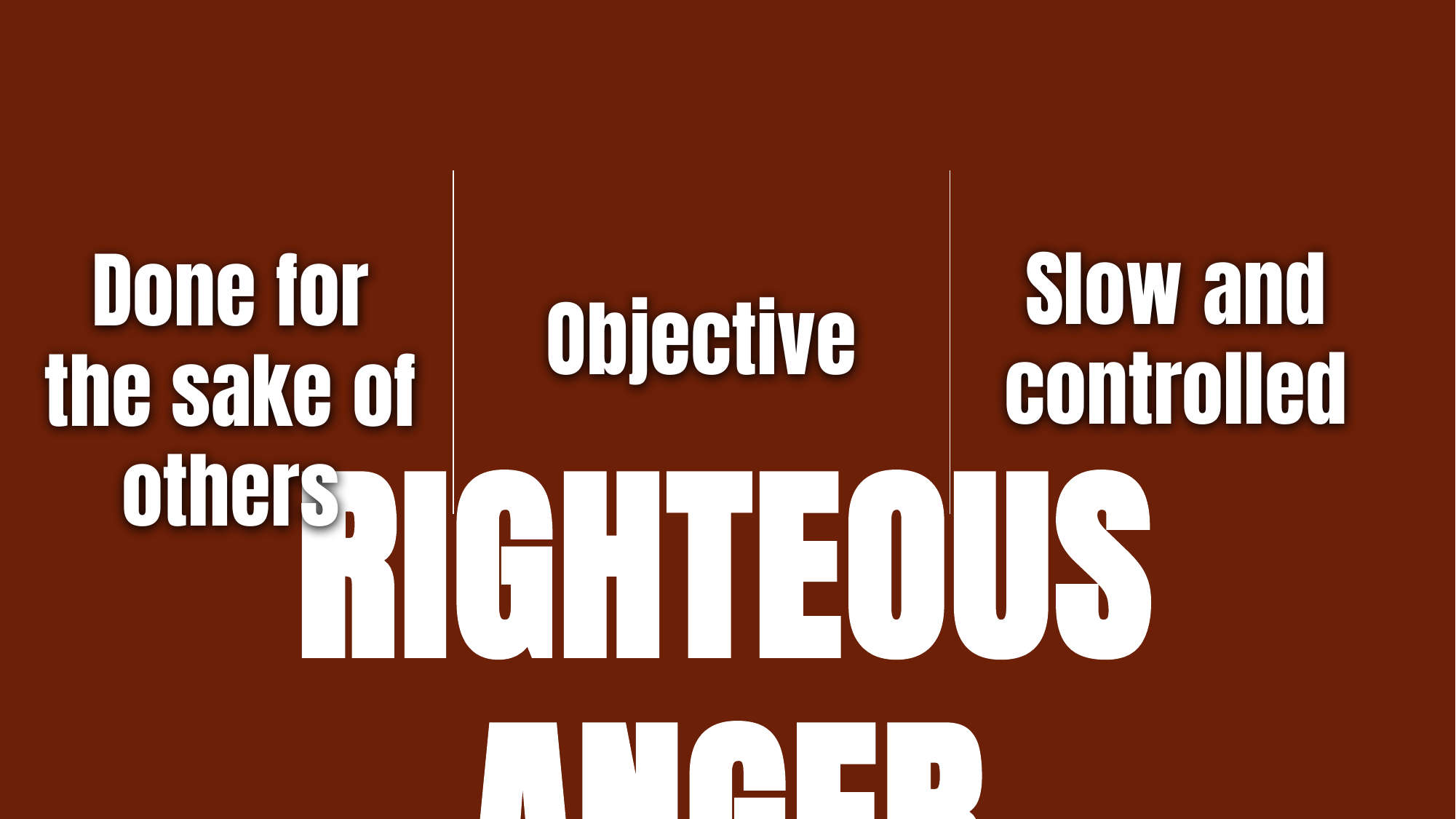

Slow and controlled
Done for the sake of others
Objective
# RIGHTEOUS ANGER